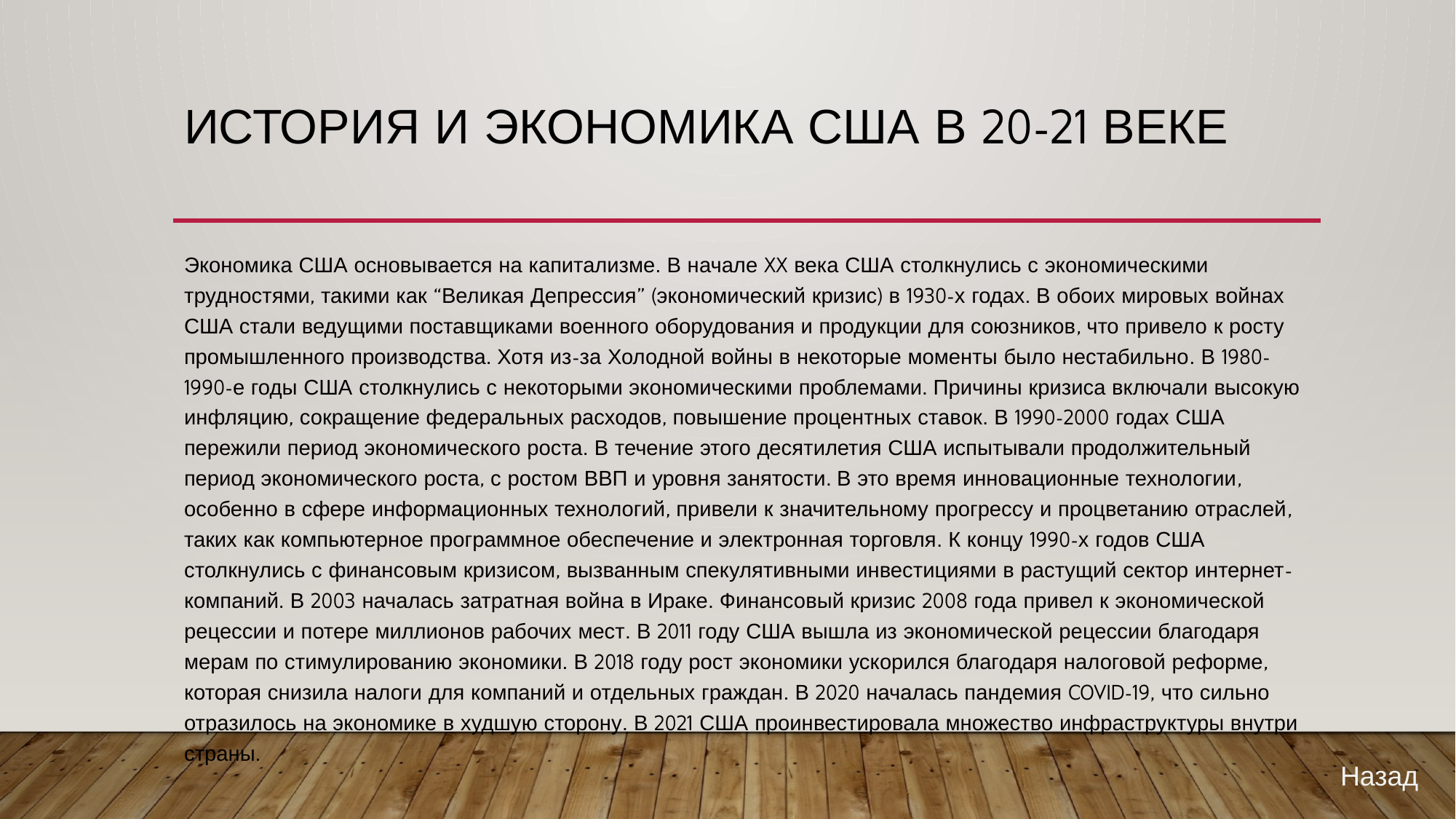

# История и экономика США в 20-21 ВЕКЕ
Экономика США основывается на капитализме. В начале XX века США столкнулись с экономическими трудностями, такими как “Великая Депрессия” (экономический кризис) в 1930-х годах. В обоих мировых войнах США стали ведущими поставщиками военного оборудования и продукции для союзников, что привело к росту промышленного производства. Хотя из-за Холодной войны в некоторые моменты было нестабильно. В 1980-1990-е годы США столкнулись с некоторыми экономическими проблемами. Причины кризиса включали высокую инфляцию, сокращение федеральных расходов, повышение процентных ставок. В 1990-2000 годах США пережили период экономического роста. В течение этого десятилетия США испытывали продолжительный период экономического роста, с ростом ВВП и уровня занятости. В это время инновационные технологии, особенно в сфере информационных технологий, привели к значительному прогрессу и процветанию отраслей, таких как компьютерное программное обеспечение и электронная торговля. К концу 1990-х годов США столкнулись с финансовым кризисом, вызванным спекулятивными инвестициями в растущий сектор интернет-компаний. В 2003 началась затратная война в Ираке. Финансовый кризис 2008 года привел к экономической рецессии и потере миллионов рабочих мест. В 2011 году США вышла из экономической рецессии благодаря мерам по стимулированию экономики. В 2018 году рост экономики ускорился благодаря налоговой реформе, которая снизила налоги для компаний и отдельных граждан. В 2020 началась пандемия COVID-19, что сильно отразилось на экономике в худшую сторону. В 2021 США проинвестировала множество инфраструктуры внутри страны.

Назад